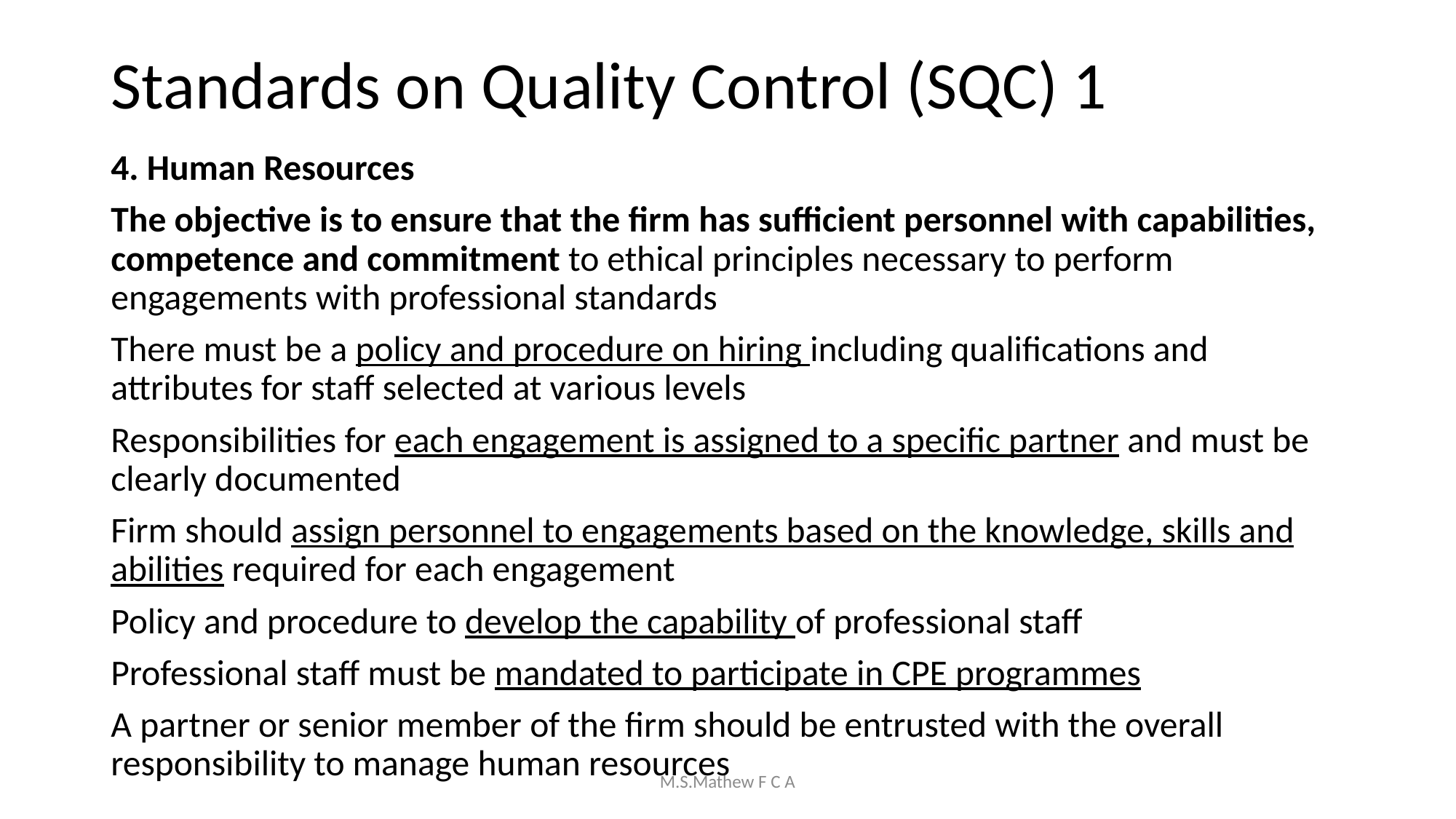

# Standards on Quality Control (SQC) 1
4. Human Resources
The objective is to ensure that the firm has sufficient personnel with capabilities, competence and commitment to ethical principles necessary to perform engagements with professional standards
There must be a policy and procedure on hiring including qualifications and attributes for staff selected at various levels
Responsibilities for each engagement is assigned to a specific partner and must be clearly documented
Firm should assign personnel to engagements based on the knowledge, skills and abilities required for each engagement
Policy and procedure to develop the capability of professional staff
Professional staff must be mandated to participate in CPE programmes
A partner or senior member of the firm should be entrusted with the overall responsibility to manage human resources
M.S.Mathew F C A